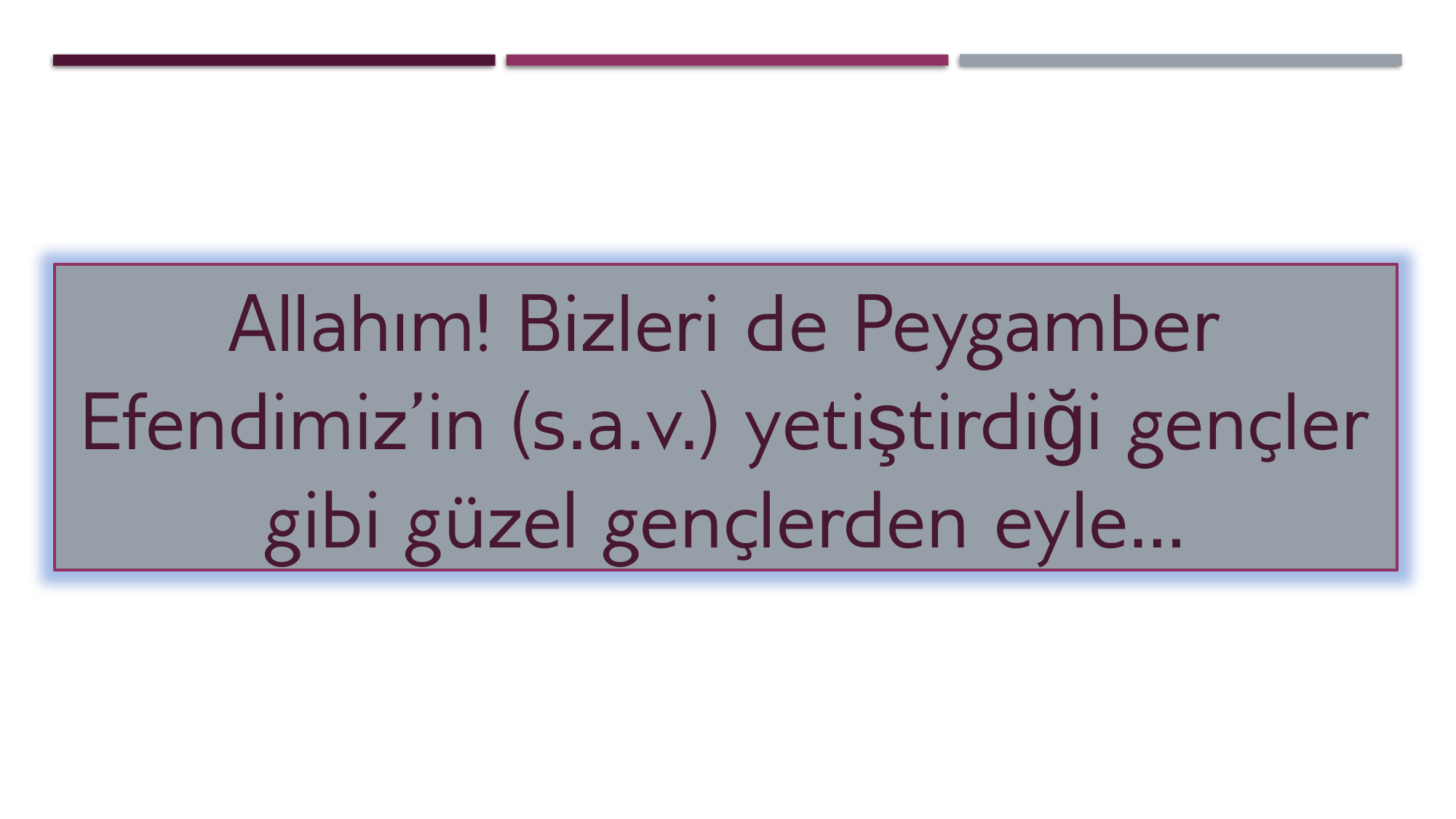

Allahım! Bizleri de Peygamber Efendimiz’in (s.a.v.) yetiştirdiği gençler gibi güzel gençlerden eyle…